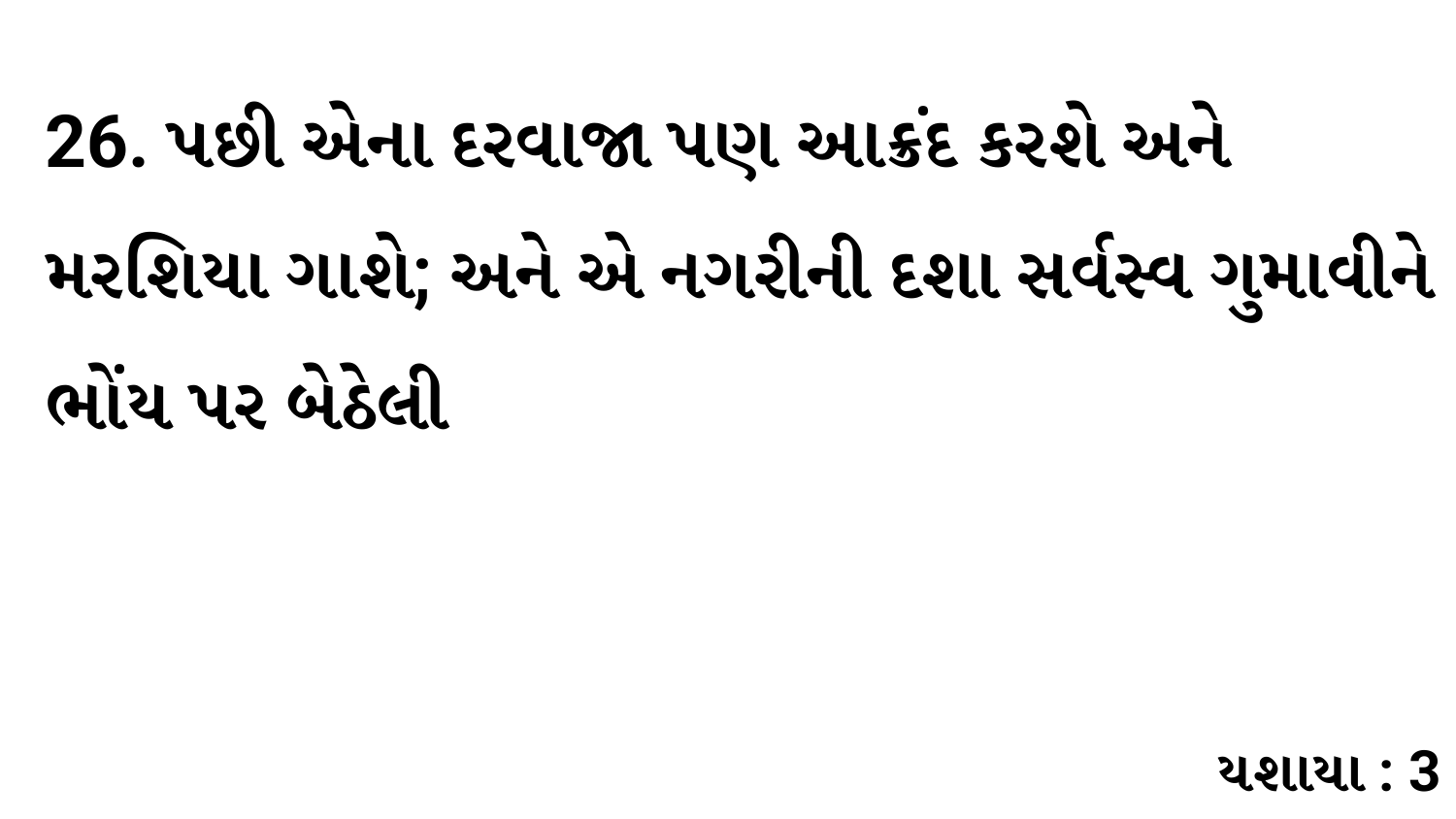

26. પછી એના દરવાજા પણ આક્રંદ કરશે અને મરશિયા ગાશે; અને એ નગરીની દશા સર્વસ્વ ગુમાવીને ભોંય પર બેઠેલી
યશાયા : 3